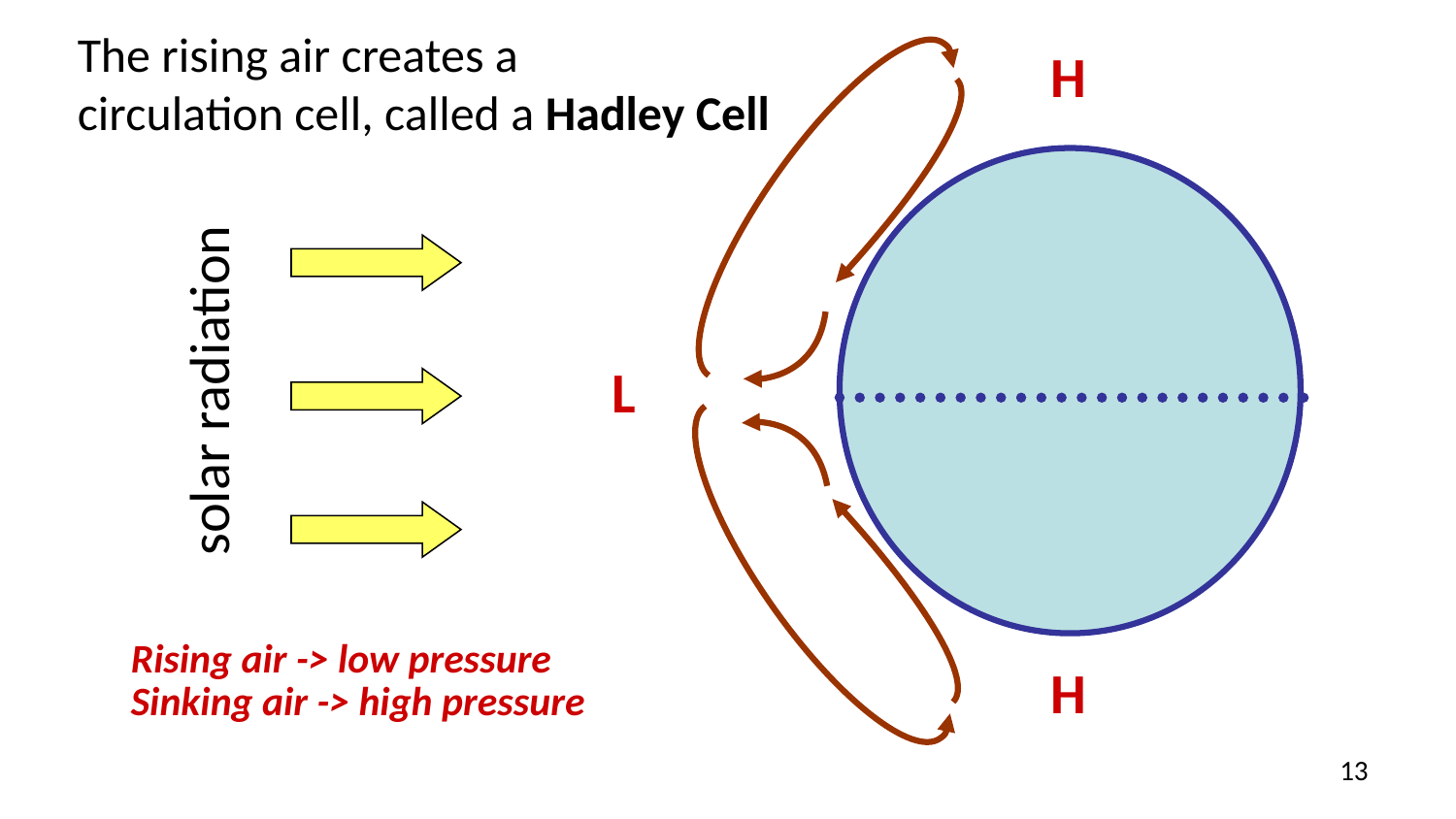

The rising air creates a
circulation cell, called a Hadley Cell
H

solar radiation
L

Rising air -> low pressure
Sinking air -> high pressure
H
13